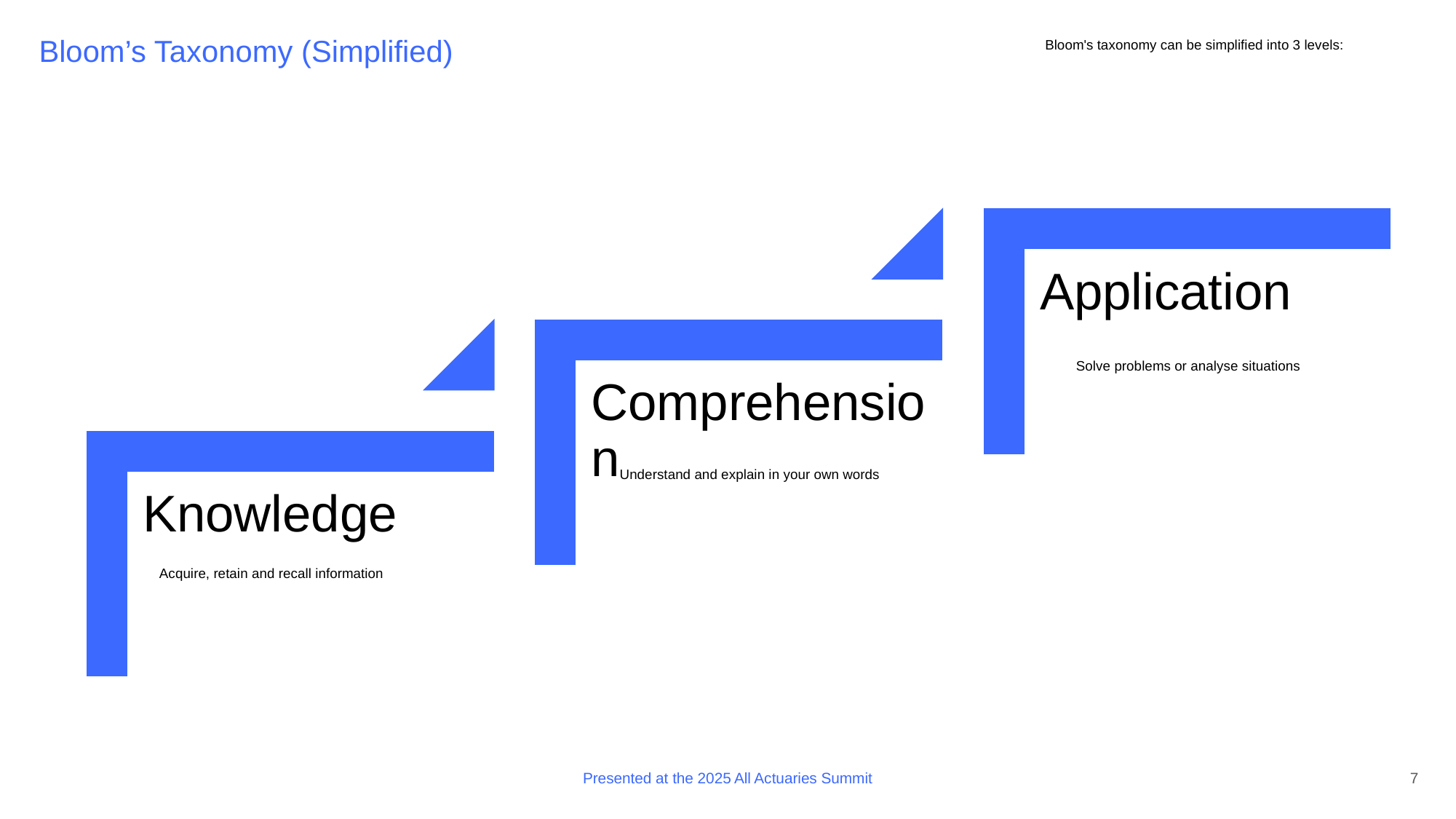

# Bloom’s Taxonomy (Simplified)
Bloom's taxonomy can be simplified into 3 levels:
Knowledge
Comprehension
Application
Solve problems or analyse situations
Understand and explain in your own words
Acquire, retain and recall information
Presented at the 2025 All Actuaries Summit
7